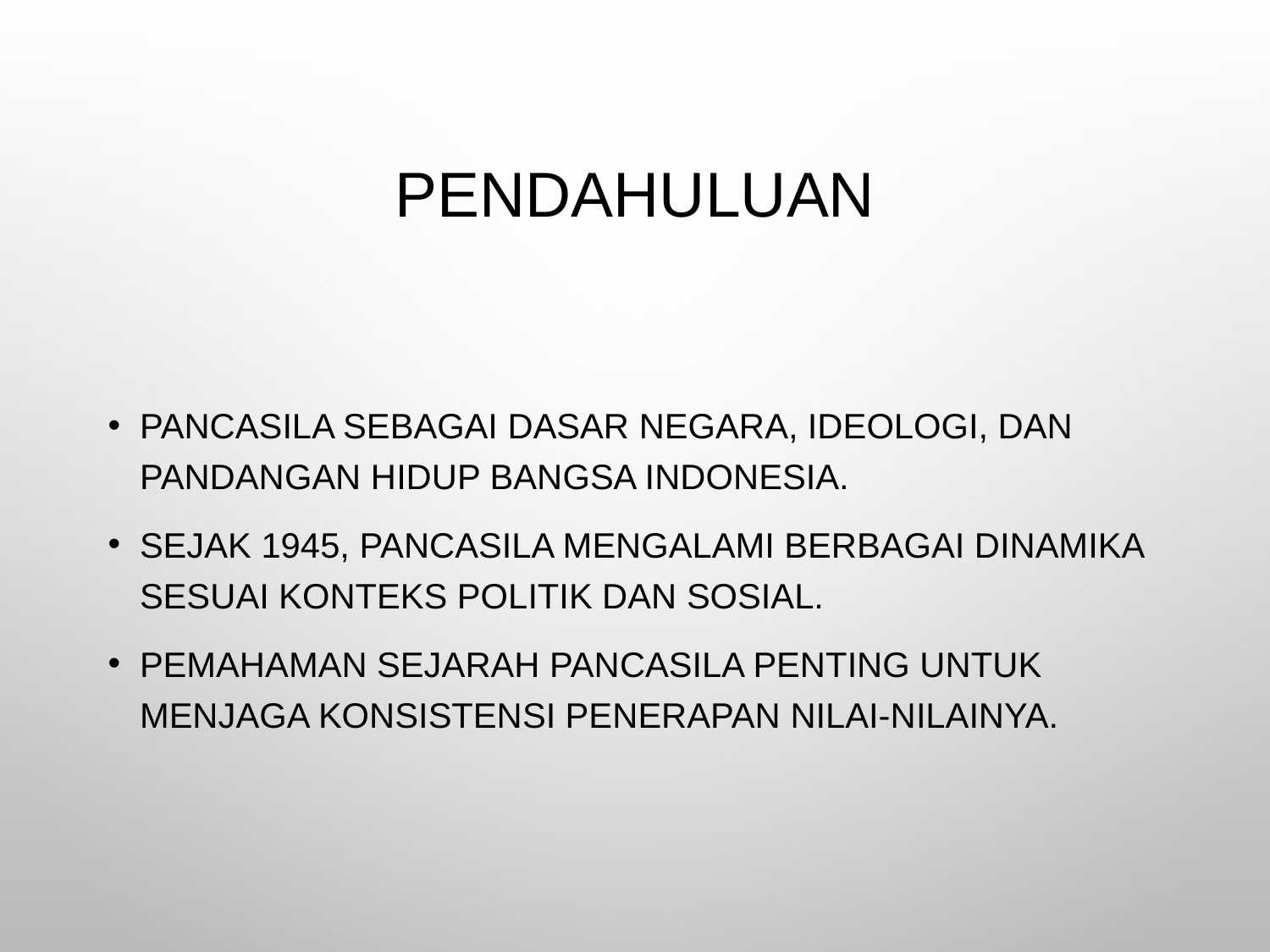

# Pendahuluan

Pancasila sebagai dasar negara, ideologi, dan pandangan hidup bangsa Indonesia.
Sejak 1945, Pancasila mengalami berbagai dinamika sesuai konteks politik dan sosial.
Pemahaman sejarah Pancasila penting untuk menjaga konsistensi penerapan nilai-nilainya.